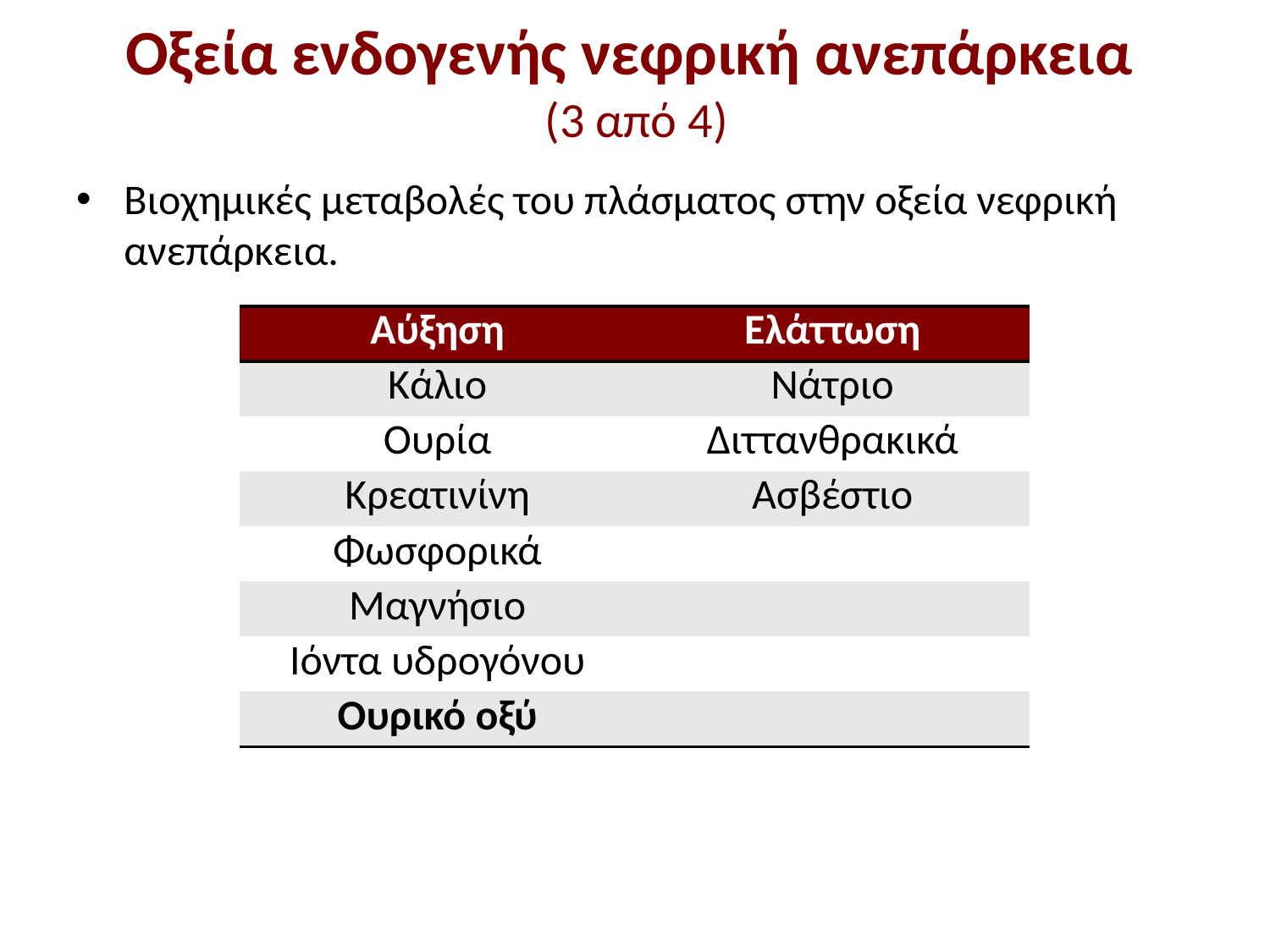

# Οξεία ενδογενής νεφρική ανεπάρκεια (3 από 4)
Βιοχημικές μεταβολές του πλάσματος στην οξεία νεφρική ανεπάρκεια.
| Αύξηση | Ελάττωση |
| --- | --- |
| Κάλιο | Νάτριο |
| Ουρία | Διττανθρακικά |
| Κρεατινίνη | Ασβέστιο |
| Φωσφορικά |  |
| Μαγνήσιο |  |
| Ιόντα υδρογόνου |  |
| Ουρικό οξύ |  |